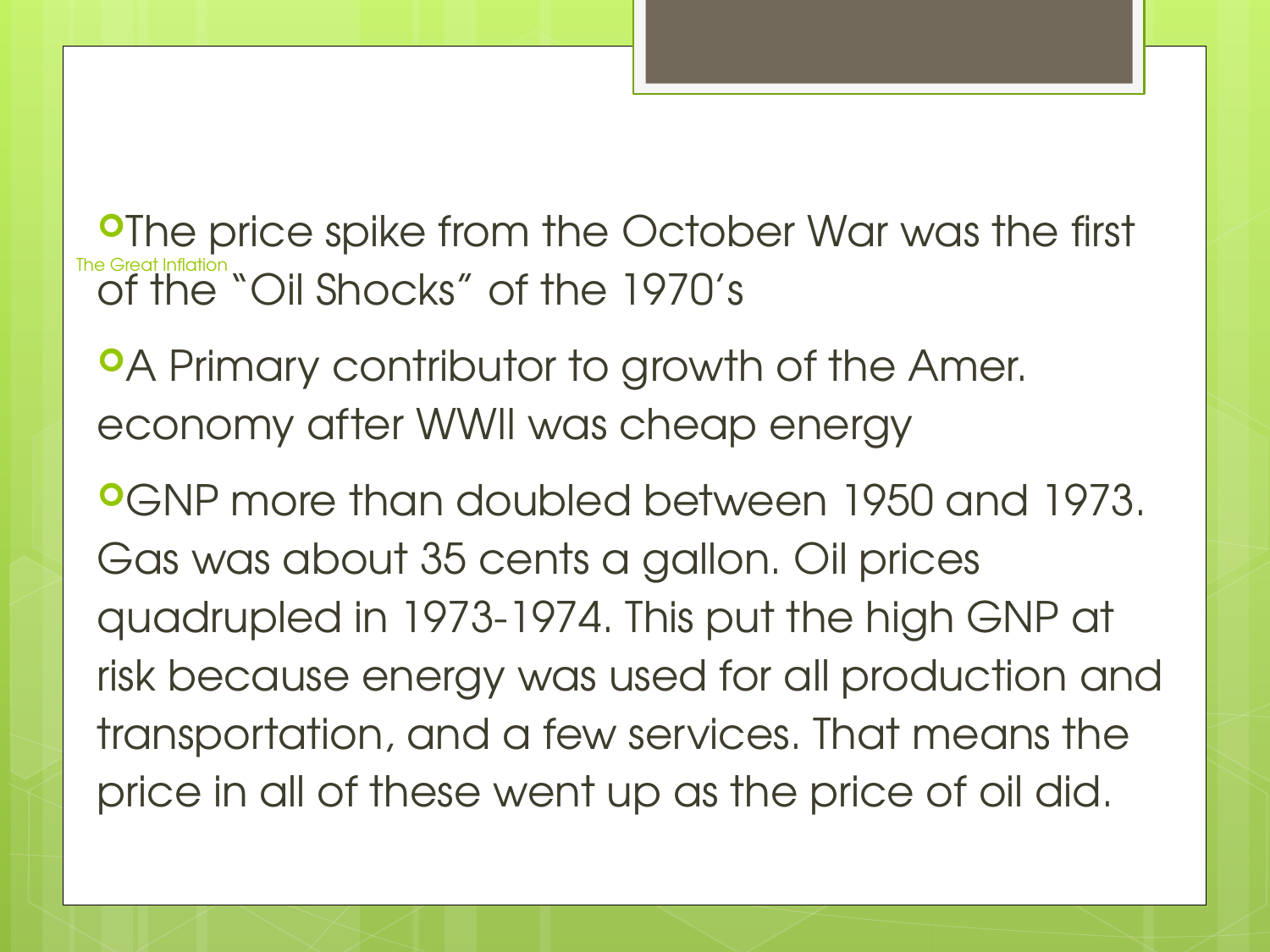

The price spike from the October War was the first of the “Oil Shocks” of the 1970’s
A Primary contributor to growth of the Amer. economy after WWII was cheap energy
GNP more than doubled between 1950 and 1973. Gas was about 35 cents a gallon. Oil prices quadrupled in 1973-1974. This put the high GNP at risk because energy was used for all production and transportation, and a few services. That means the price in all of these went up as the price of oil did.

# The Great Inflation